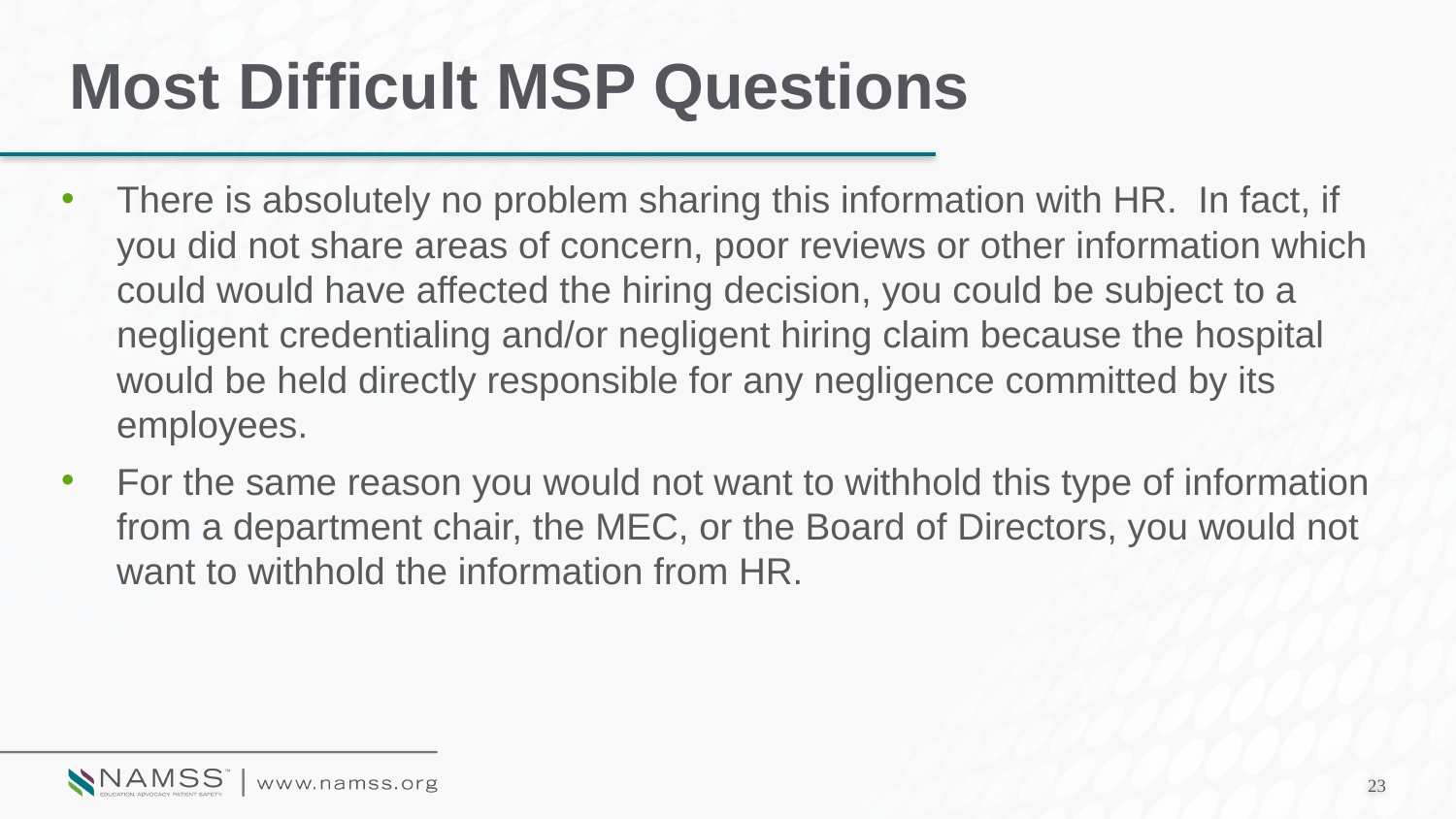

# Most Difficult MSP Questions
There is absolutely no problem sharing this information with HR.  In fact, if you did not share areas of concern, poor reviews or other information which could would have affected the hiring decision, you could be subject to a negligent credentialing and/or negligent hiring claim because the hospital would be held directly responsible for any negligence committed by its employees.
For the same reason you would not want to withhold this type of information from a department chair, the MEC, or the Board of Directors, you would not want to withhold the information from HR.